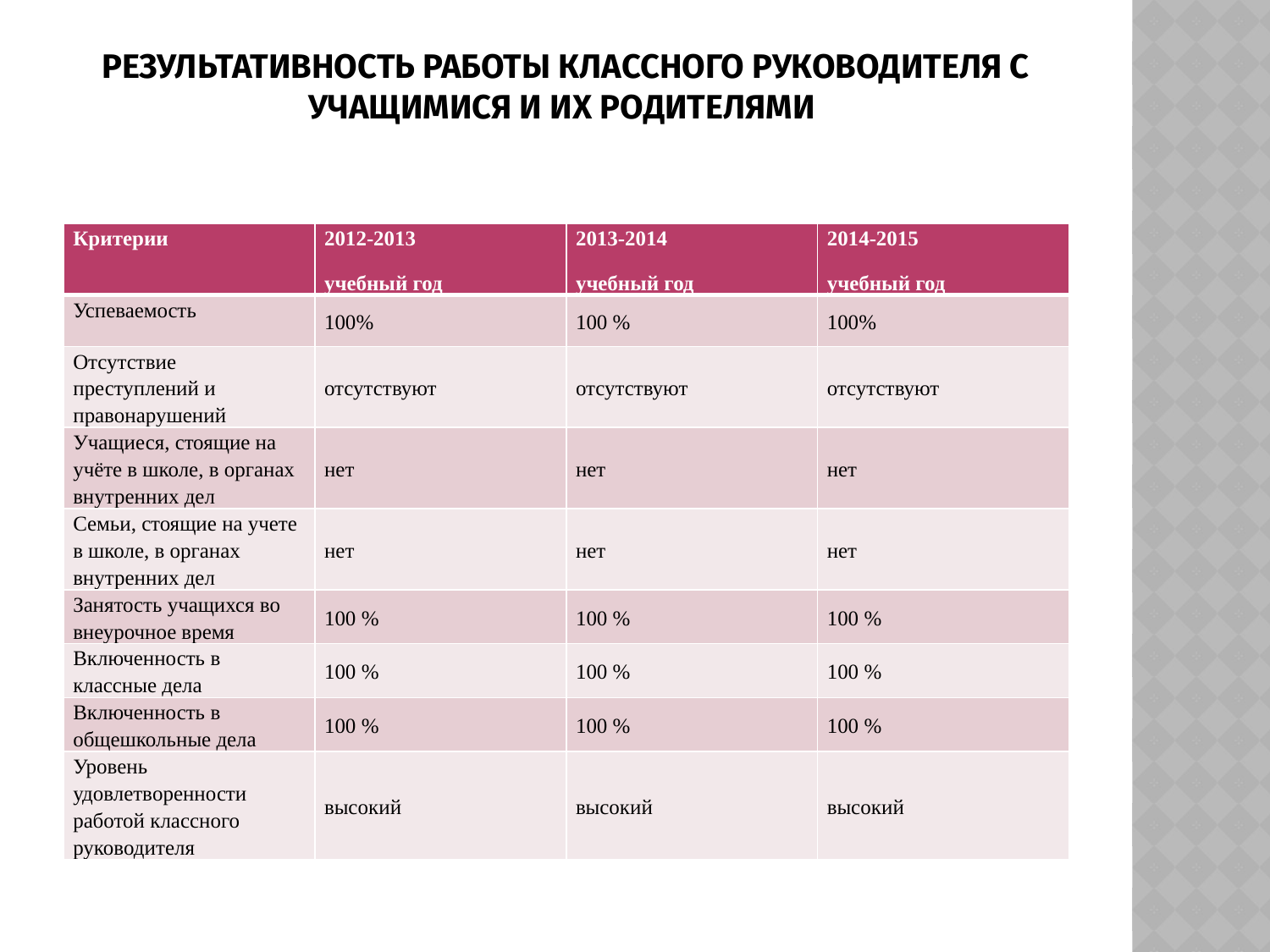

# Результативность работы классного руководителя с учащимися и их родителями
| Критерии | 2012-2013 учебный год | 2013-2014 учебный год | 2014-2015 учебный год |
| --- | --- | --- | --- |
| Успеваемость | 100% | 100 % | 100% |
| Отсутствие преступлений и правонарушений | отсутствуют | отсутствуют | отсутствуют |
| Учащиеся, стоящие на учёте в школе, в органах внутренних дел | нет | нет | нет |
| Семьи, стоящие на учете в школе, в органах внутренних дел | нет | нет | нет |
| Занятость учащихся во внеурочное время | 100 % | 100 % | 100 % |
| Включенность в классные дела | 100 % | 100 % | 100 % |
| Включенность в общешкольные дела | 100 % | 100 % | 100 % |
| Уровень удовлетворенности работой классного руководителя | высокий | высокий | высокий |